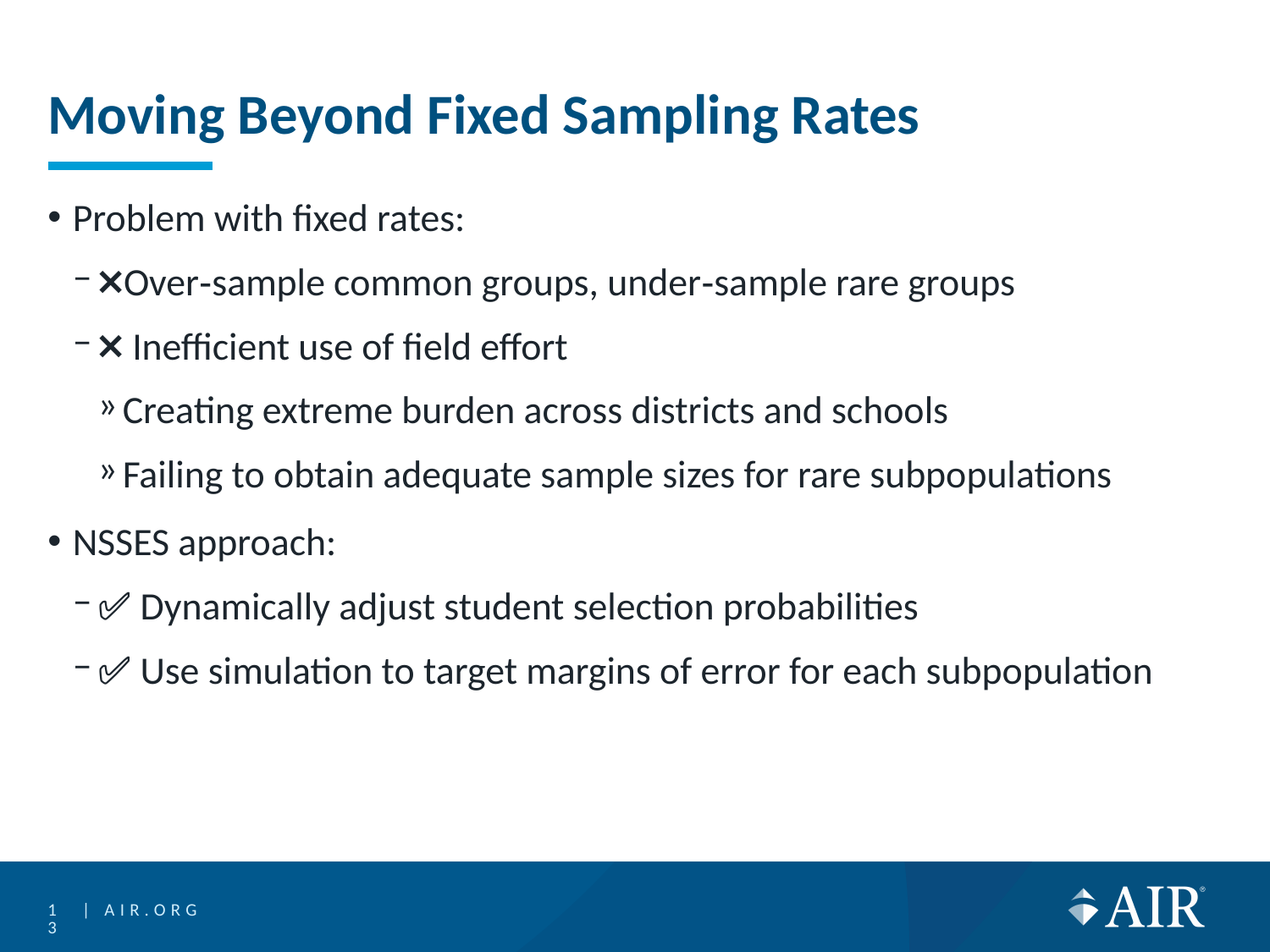

# Moving Beyond Fixed Sampling Rates
Problem with fixed rates:
❌Over‑sample common groups, under‑sample rare groups
❌ Inefficient use of field effort
Creating extreme burden across districts and schools
Failing to obtain adequate sample sizes for rare subpopulations
NSSES approach:
✅ Dynamically adjust student selection probabilities
✅ Use simulation to target margins of error for each subpopulation
13